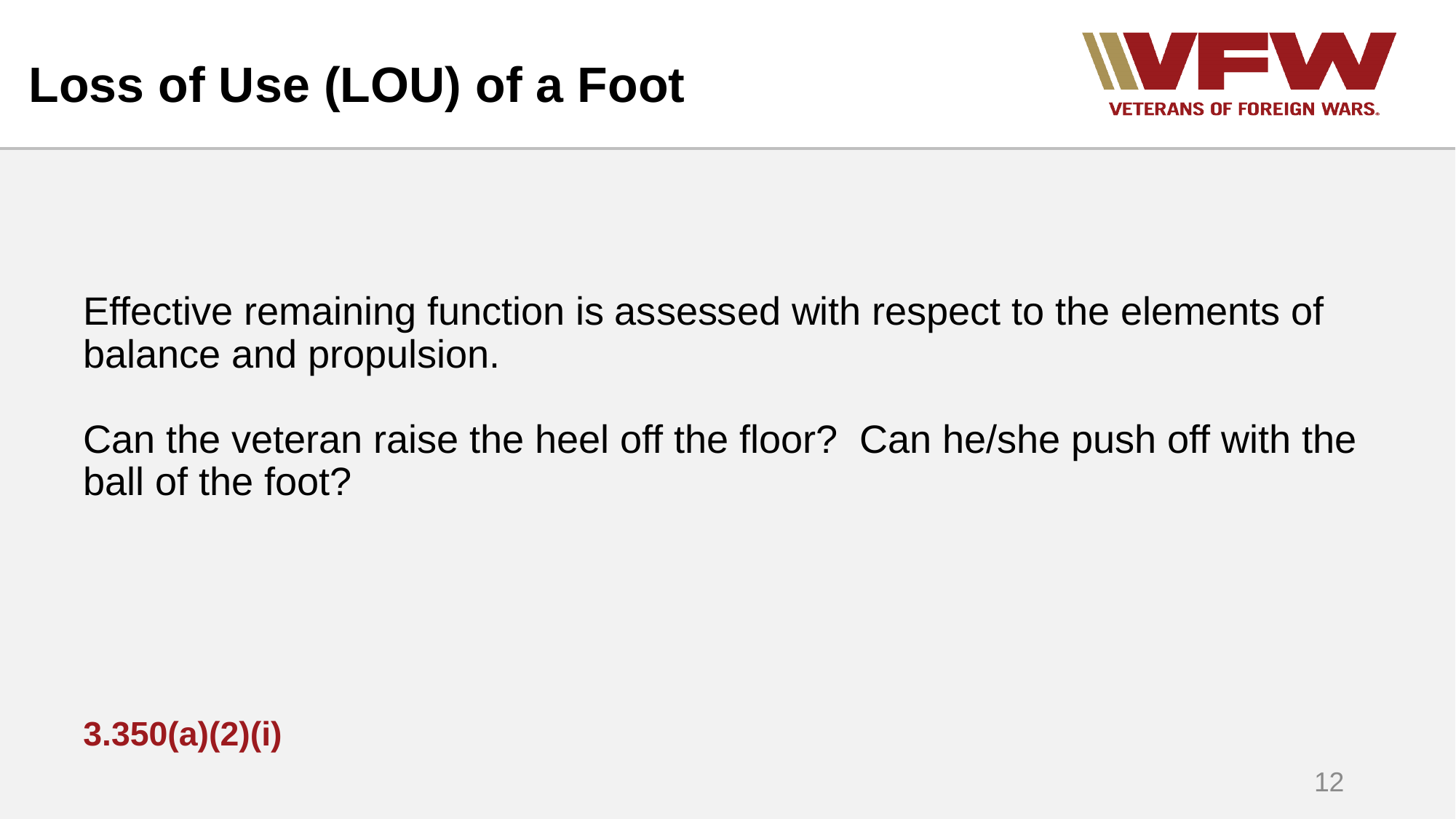

# Loss of Use (LOU) of a Foot

Effective remaining function is assessed with respect to the elements of balance and propulsion.

Can the veteran raise the heel off the floor?  Can he/she push off with the ball of the foot?

3.350(a)(2)(i)
12